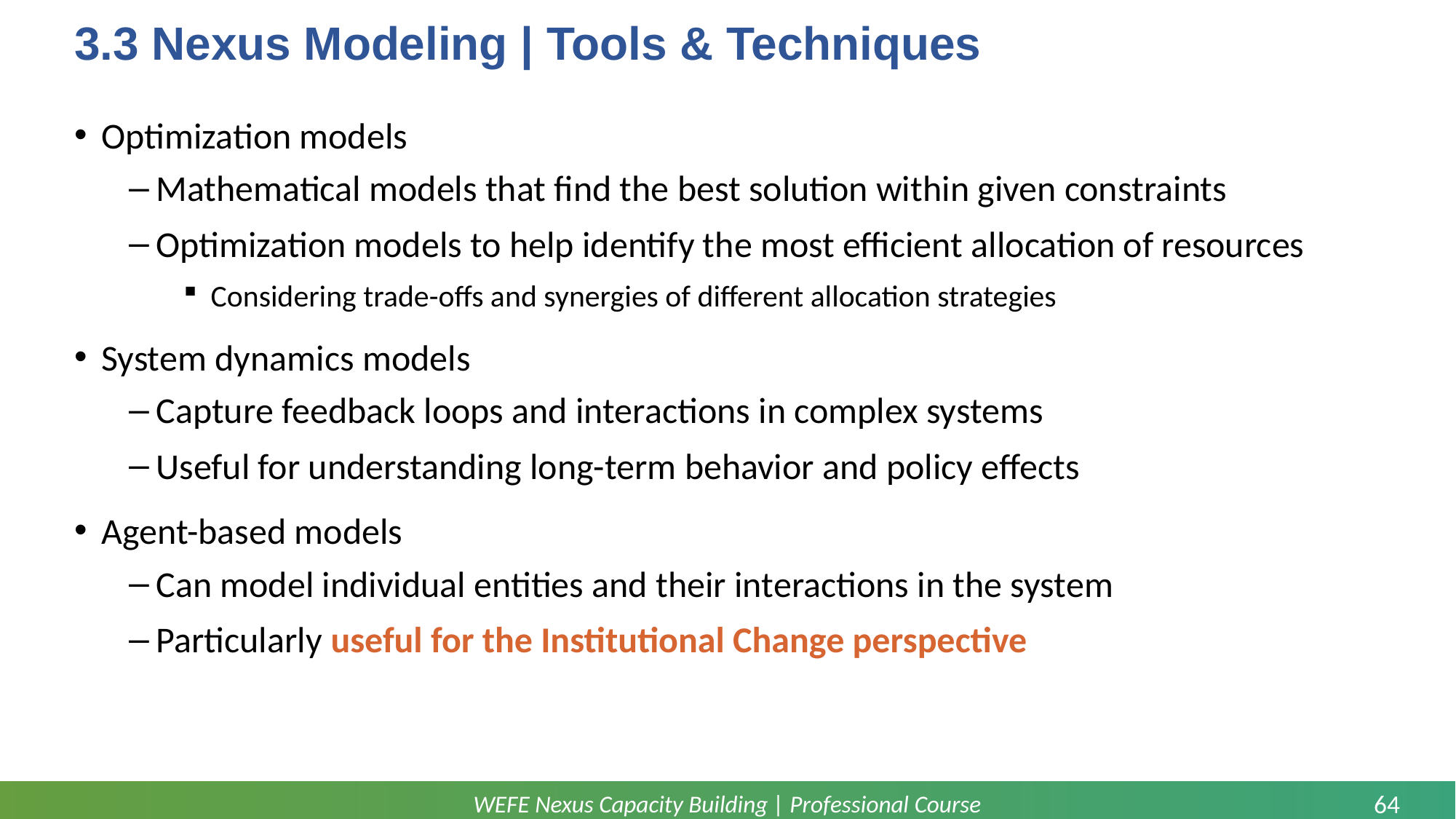

# 3.3 Nexus Modeling | Tools & Techniques
Optimization models
Mathematical models that find the best solution within given constraints
Optimization models to help identify the most efficient allocation of resources
Considering trade-offs and synergies of different allocation strategies
System dynamics models
Capture feedback loops and interactions in complex systems
Useful for understanding long-term behavior and policy effects
Agent-based models
Can model individual entities and their interactions in the system
Particularly useful for the Institutional Change perspective